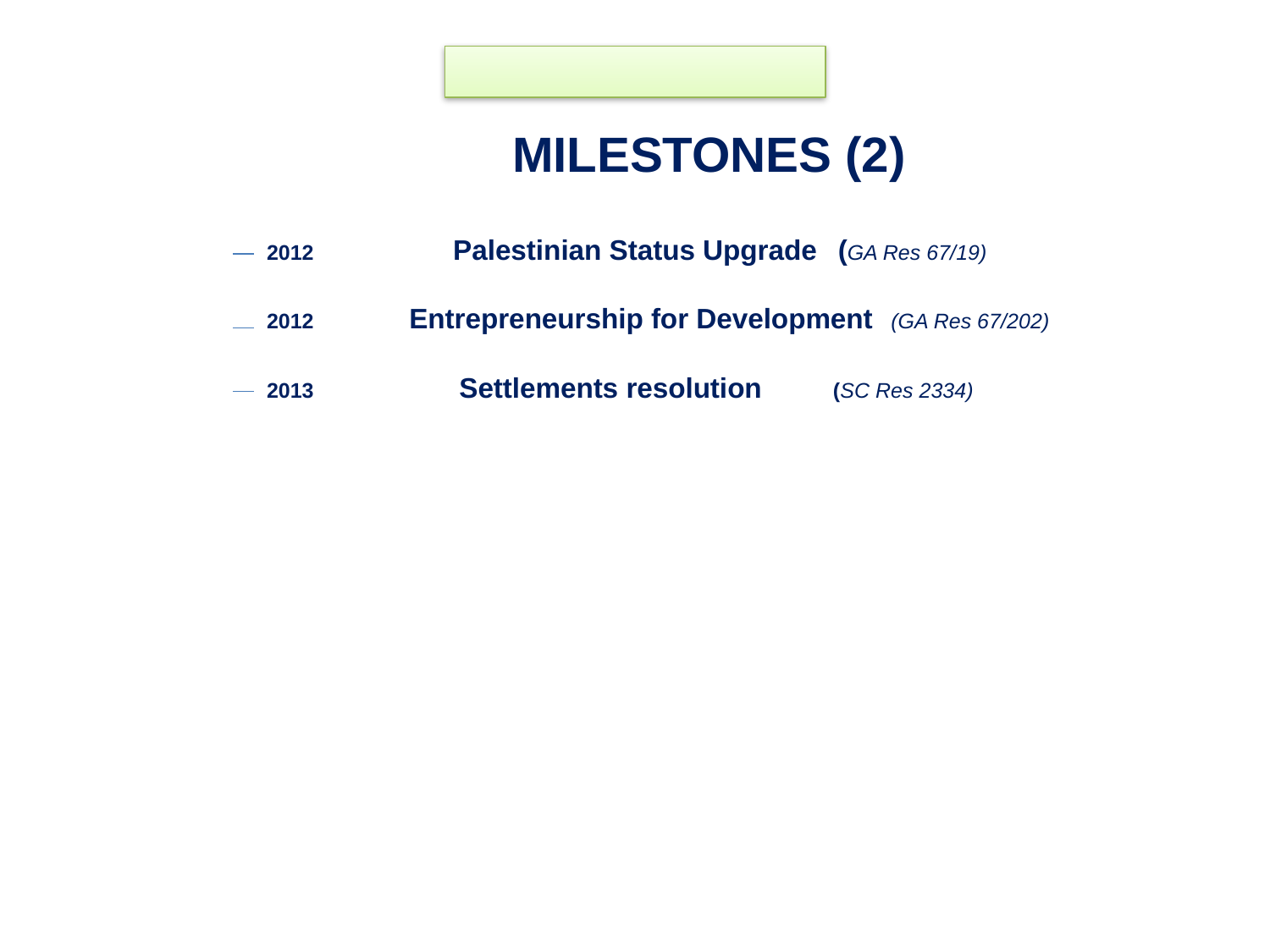

MILESTONES (2)

2012		  Palestinian Status Upgrade	  (GA Res 67/19)

2012	                Entrepreneurship for Development   (GA Res 67/202)

2013		   Settlements resolution            (SC Res 2334)